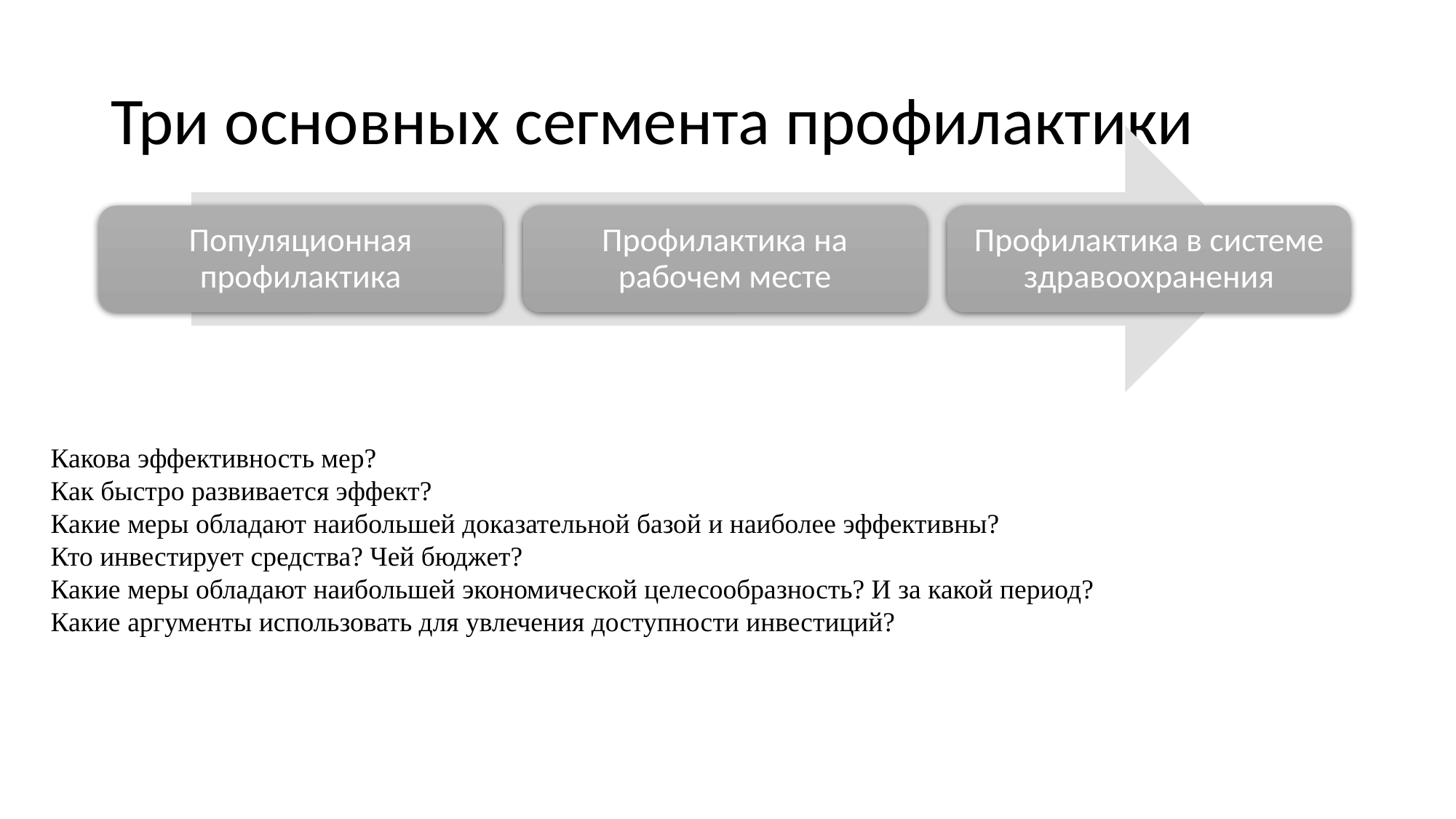

# Три основных сегмента профилактики
Популяционная профилактика
Профилактика на рабочем месте
Профилактика в системе здравоохранения
Какова эффективность мер?
Как быстро развивается эффект?
Какие меры обладают наибольшей доказательной базой и наиболее эффективны?
Кто инвестирует средства? Чей бюджет?
Какие меры обладают наибольшей экономической целесообразность? И за какой период?
Какие аргументы использовать для увлечения доступности инвестиций?

6